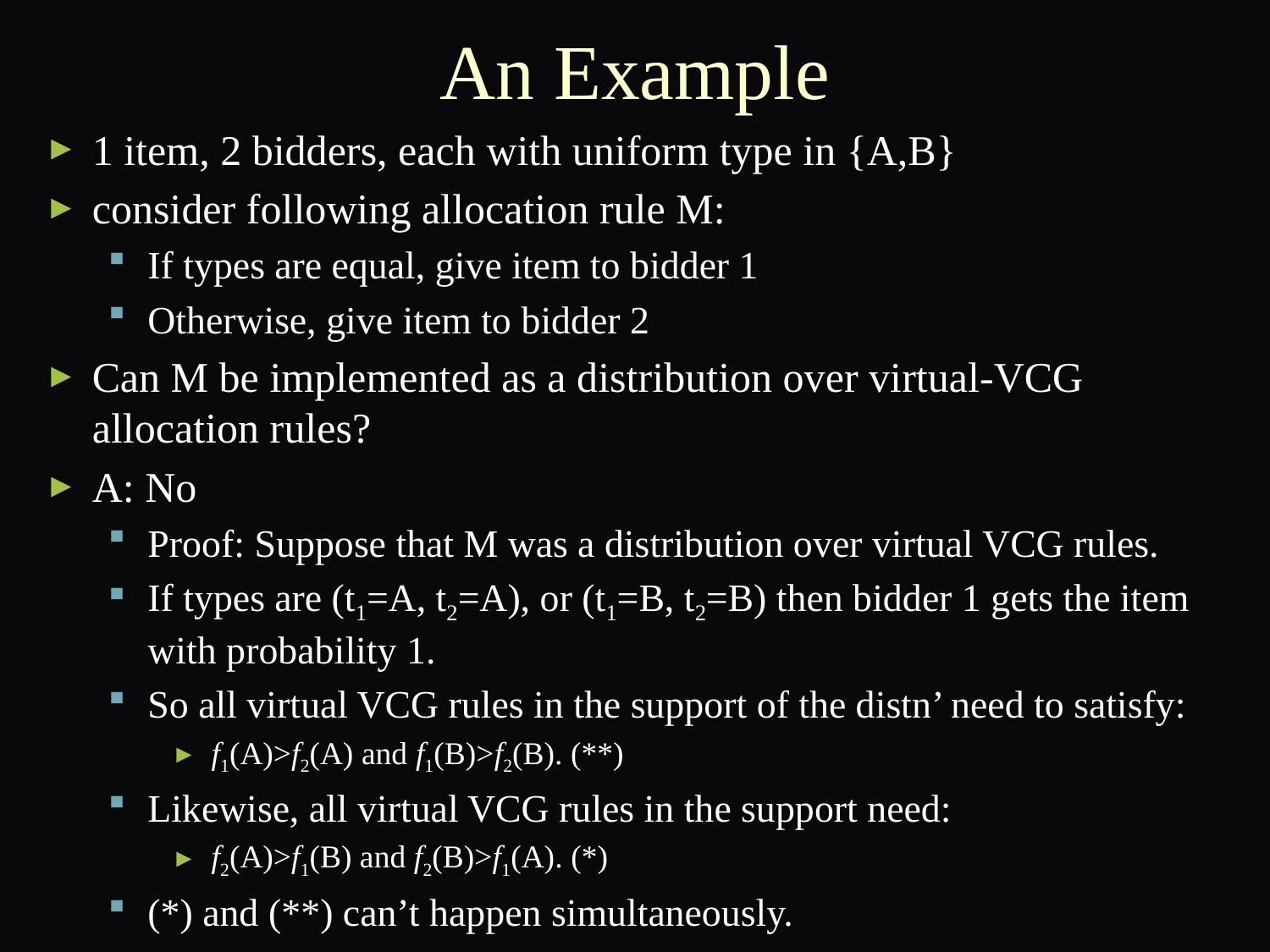

# An Example
1 item, 2 bidders, each with uniform type in {A,B}
consider following allocation rule M:
If types are equal, give item to bidder 1
Otherwise, give item to bidder 2
Can M be implemented as a distribution over virtual-VCG allocation rules?
A: No
Proof: Suppose that M was a distribution over virtual VCG rules.
If types are (t1=A, t2=A), or (t1=B, t2=B) then bidder 1 gets the item with probability 1.
So all virtual VCG rules in the support of the distn’ need to satisfy:
 f1(A)>f2(A) and f1(B)>f2(B). (**)
Likewise, all virtual VCG rules in the support need:
 f2(A)>f1(B) and f2(B)>f1(A). (*)
(*) and (**) can’t happen simultaneously.